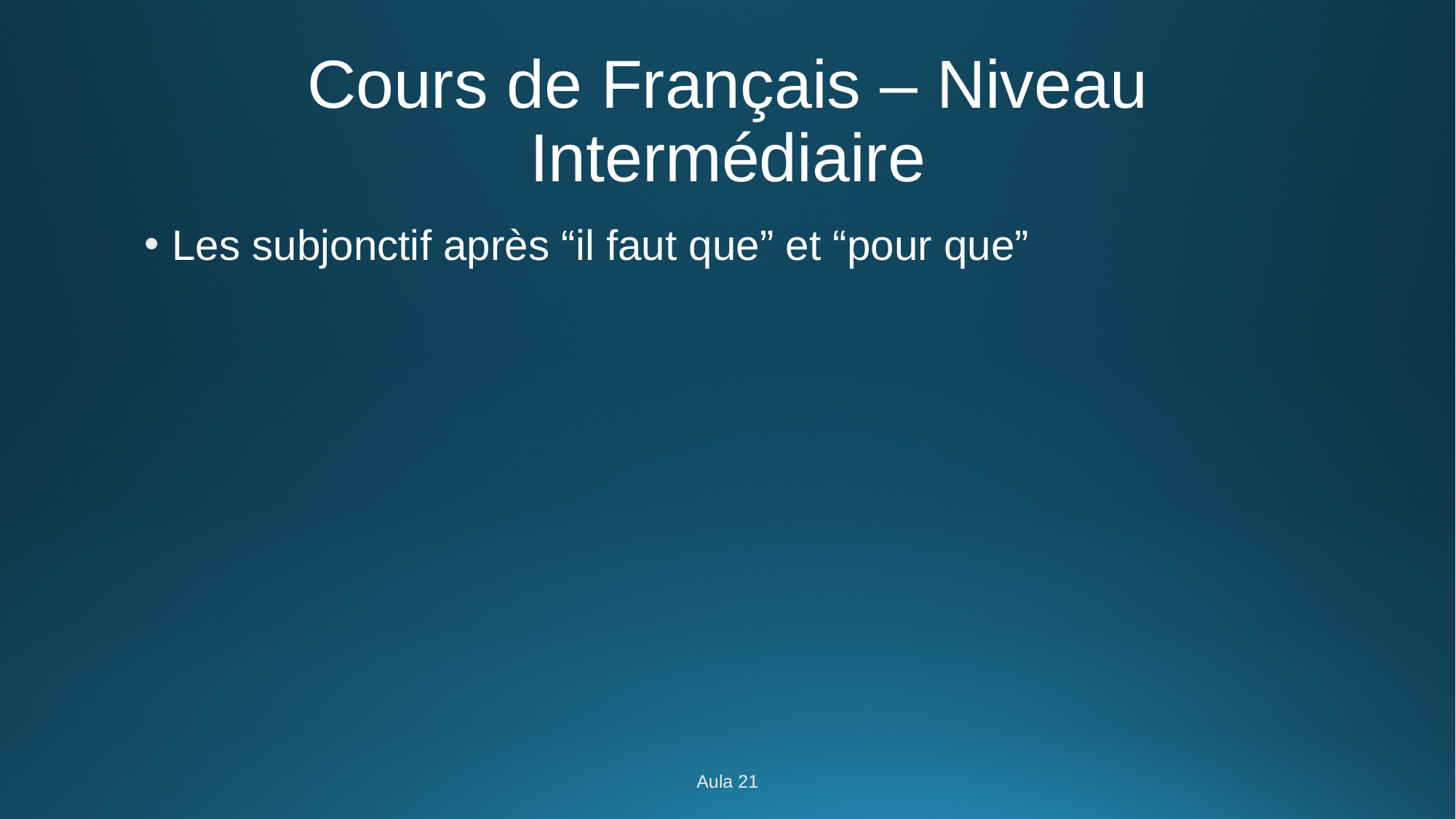

# Cours de Français – Niveau Intermédiaire
Les subjonctif après “il faut que” et “pour que”
Aula 21